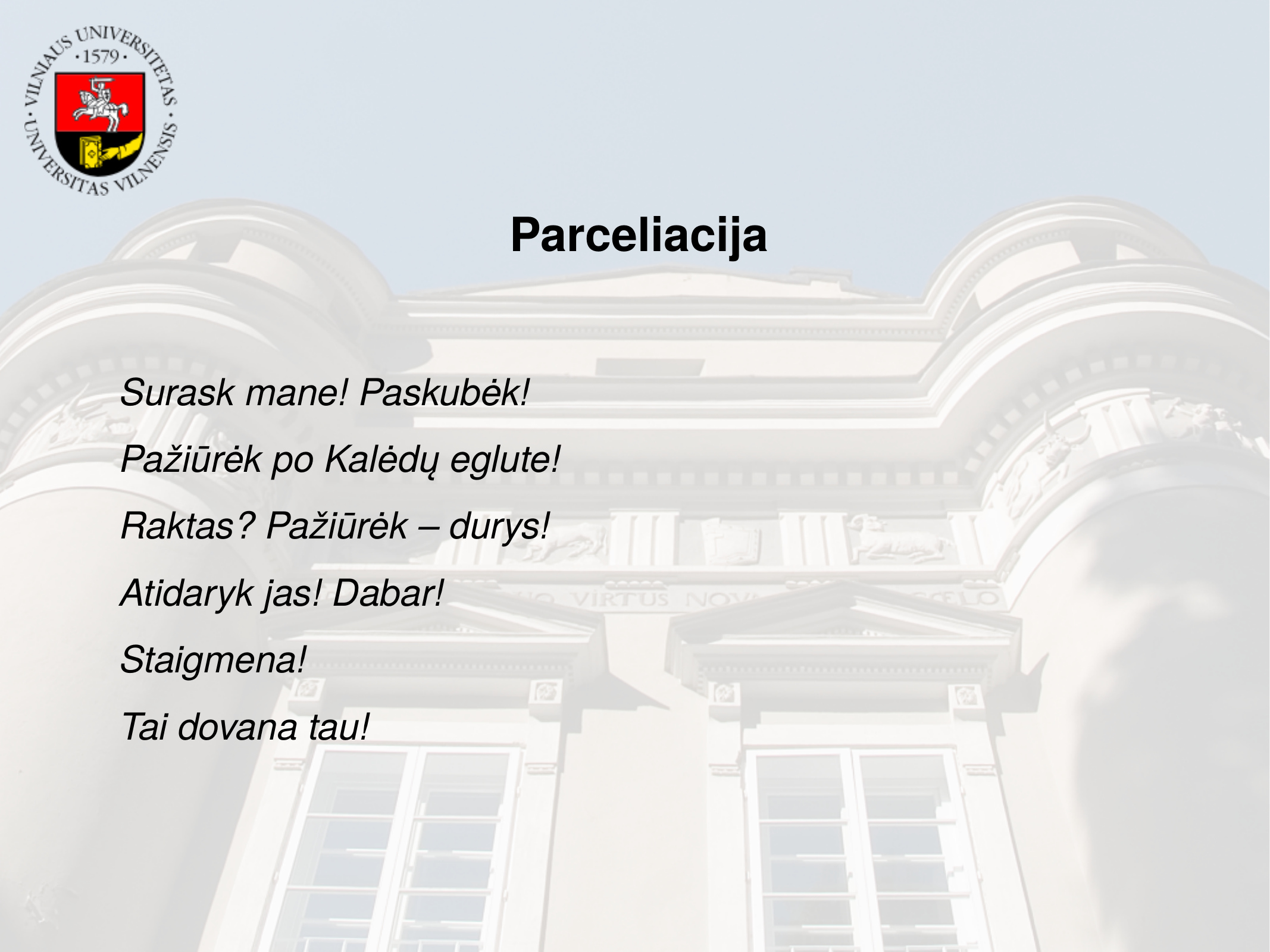

Parceliacija

Surask mane! Paskubėk!
Pažiūrėk po Kalėdų eglute!
Raktas? Pažiūrėk – durys!
Atidaryk jas! Dabar!
Staigmena!
Tai dovana tau!